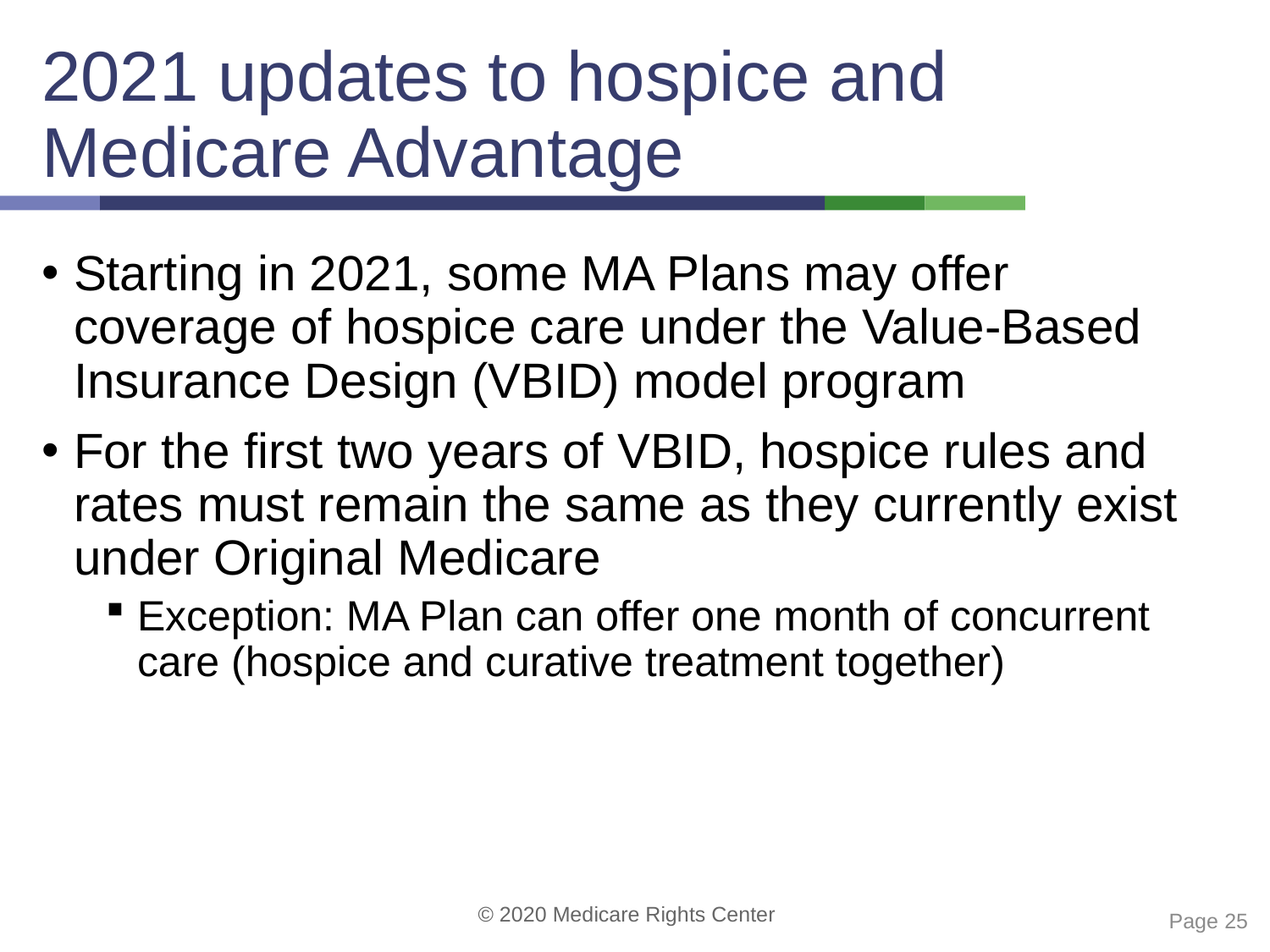

# 2021 updates to hospice and Medicare Advantage
Starting in 2021, some MA Plans may offer coverage of hospice care under the Value-Based Insurance Design (VBID) model program
For the first two years of VBID, hospice rules and rates must remain the same as they currently exist under Original Medicare
Exception: MA Plan can offer one month of concurrent care (hospice and curative treatment together)
 Page 25